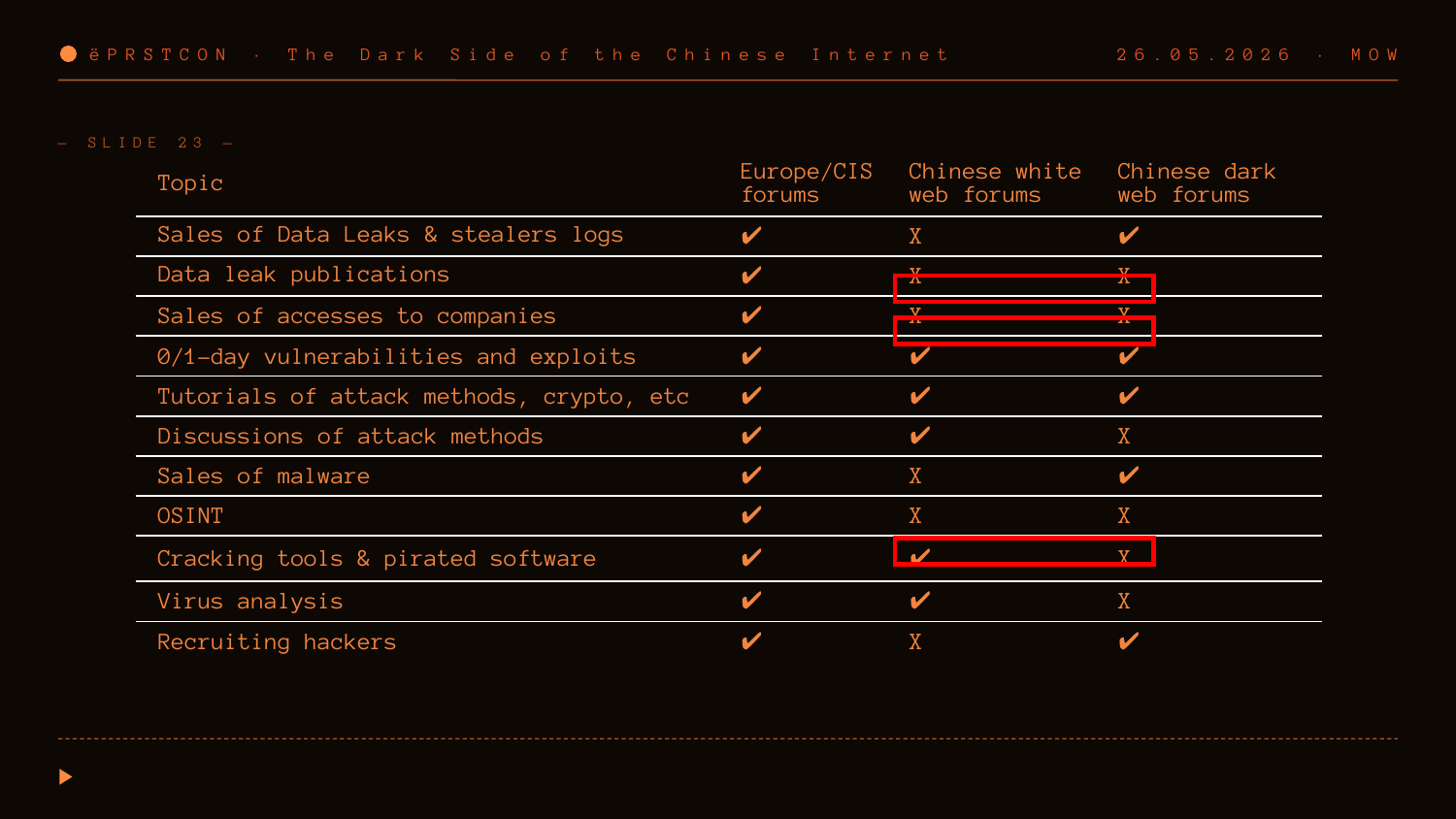

ёPRSTCON · The Dark Side of the Chinese Internet
26.05.2026 · MOW

— SLIDE 23 —
| Topic | Europe/CIS forums | Chinese white web forums | Chinese dark web forums |
| --- | --- | --- | --- |
| Sales of Data Leaks & stealers logs | ✔ | X | ✔ |
| Data leak publications | ✔ | X | X |
| Sales of accesses to companies | ✔ | X | X |
| 0/1-day vulnerabilities and exploits | ✔ | ✔ | ✔ |
| Tutorials of attack methods, crypto, etc | ✔ | ✔ | ✔ |
| Discussions of attack methods | ✔ | ✔ | X |
| Sales of malware | ✔ | X | ✔ |
| OSINT | ✔ | X | X |
| Cracking tools & pirated software | ✔ | ✔ | X |
| Virus analysis | ✔ | ✔ | X |
| Recruiting hackers | ✔ | X | ✔ |

▶